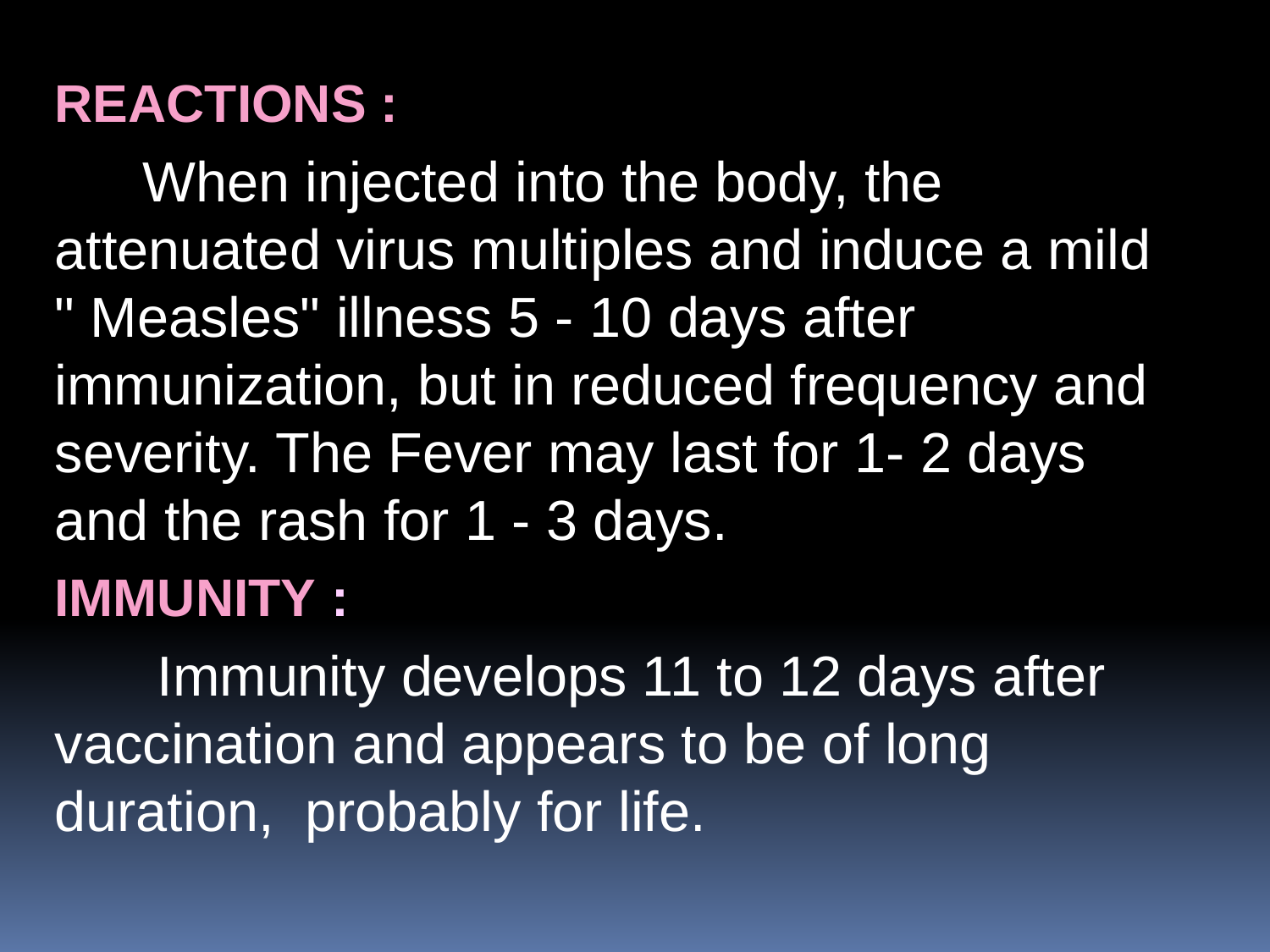

# REACTIONS :
      When injected into the body, the attenuated virus multiples and induce a mild " Measles" illness 5 - 10 days after immunization, but in reduced frequency and severity. The Fever may last for 1- 2 days and the rash for 1 - 3 days.
IMMUNITY :
       Immunity develops 11 to 12 days after vaccination and appears to be of long duration,  probably for life.